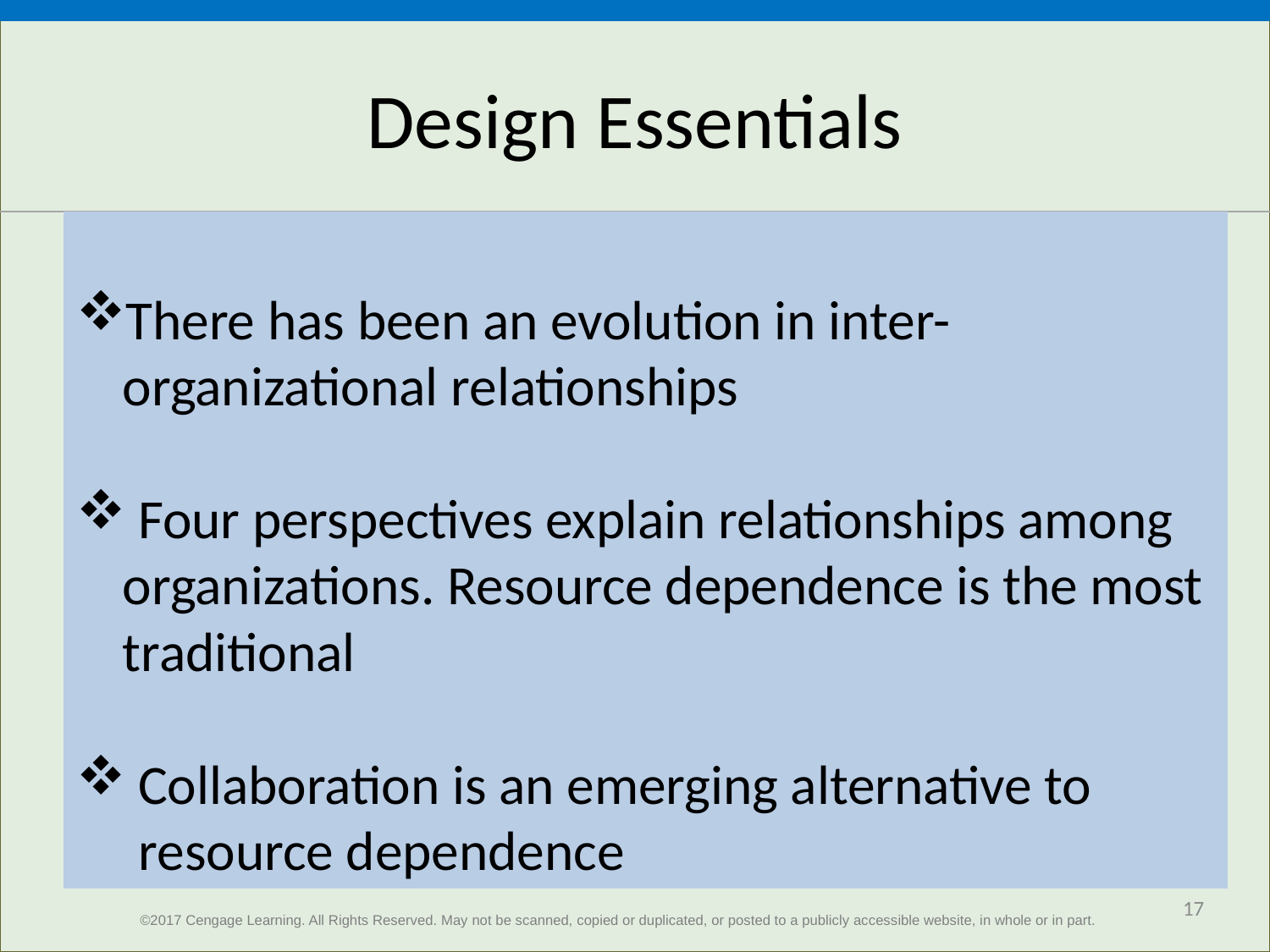

# Design Essentials

There has been an evolution in inter-organizational relationships

 Four perspectives explain relationships among organizations. Resource dependence is the most traditional

 Collaboration is an emerging alternative to
     resource dependence

17
©2017 Cengage Learning. All Rights Reserved. May not be scanned, copied or duplicated, or posted to a publicly accessible website, in whole or in part.